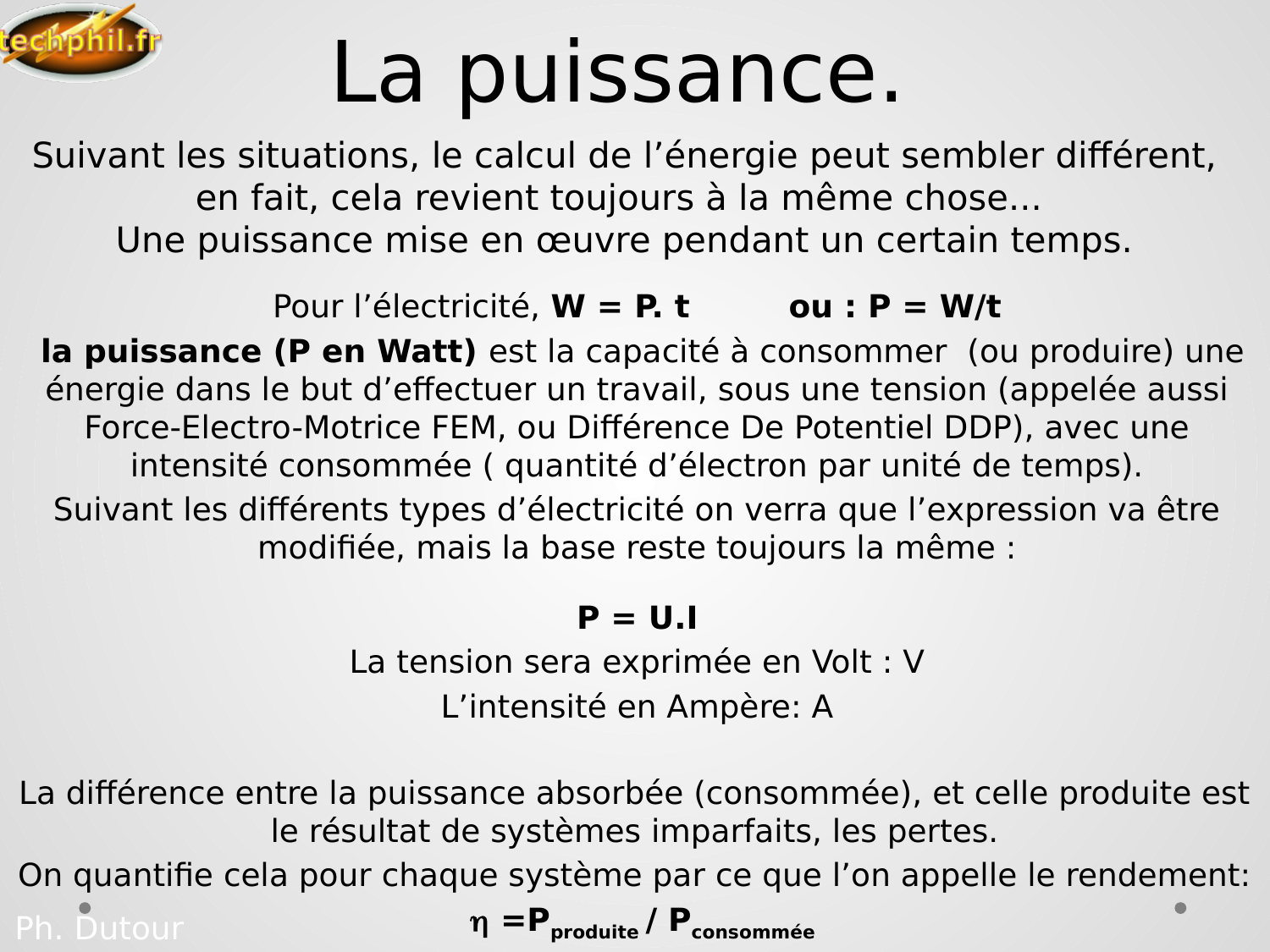

# La puissance.
Suivant les situations, le calcul de l’énergie peut sembler différent, en fait, cela revient toujours à la même chose...
Une puissance mise en œuvre pendant un certain temps.

Pour l’électricité, W = P. t         ou : P = W/t
 la puissance (P en Watt) est la capacité à consommer  (ou produire) une énergie dans le but d’effectuer un travail, sous une tension (appelée aussi Force-Electro-Motrice FEM, ou Différence De Potentiel DDP), avec une intensité consommée ( quantité d’électron par unité de temps).
Suivant les différents types d’électricité on verra que l’expression va être modifiée, mais la base reste toujours la même :
P = U.I
La tension sera exprimée en Volt : V
L’intensité en Ampère: A

La différence entre la puissance absorbée (consommée), et celle produite est le résultat de systèmes imparfaits, les pertes.
On quantifie cela pour chaque système par ce que l’on appelle le rendement:
 η =Pproduite / Pconsommée